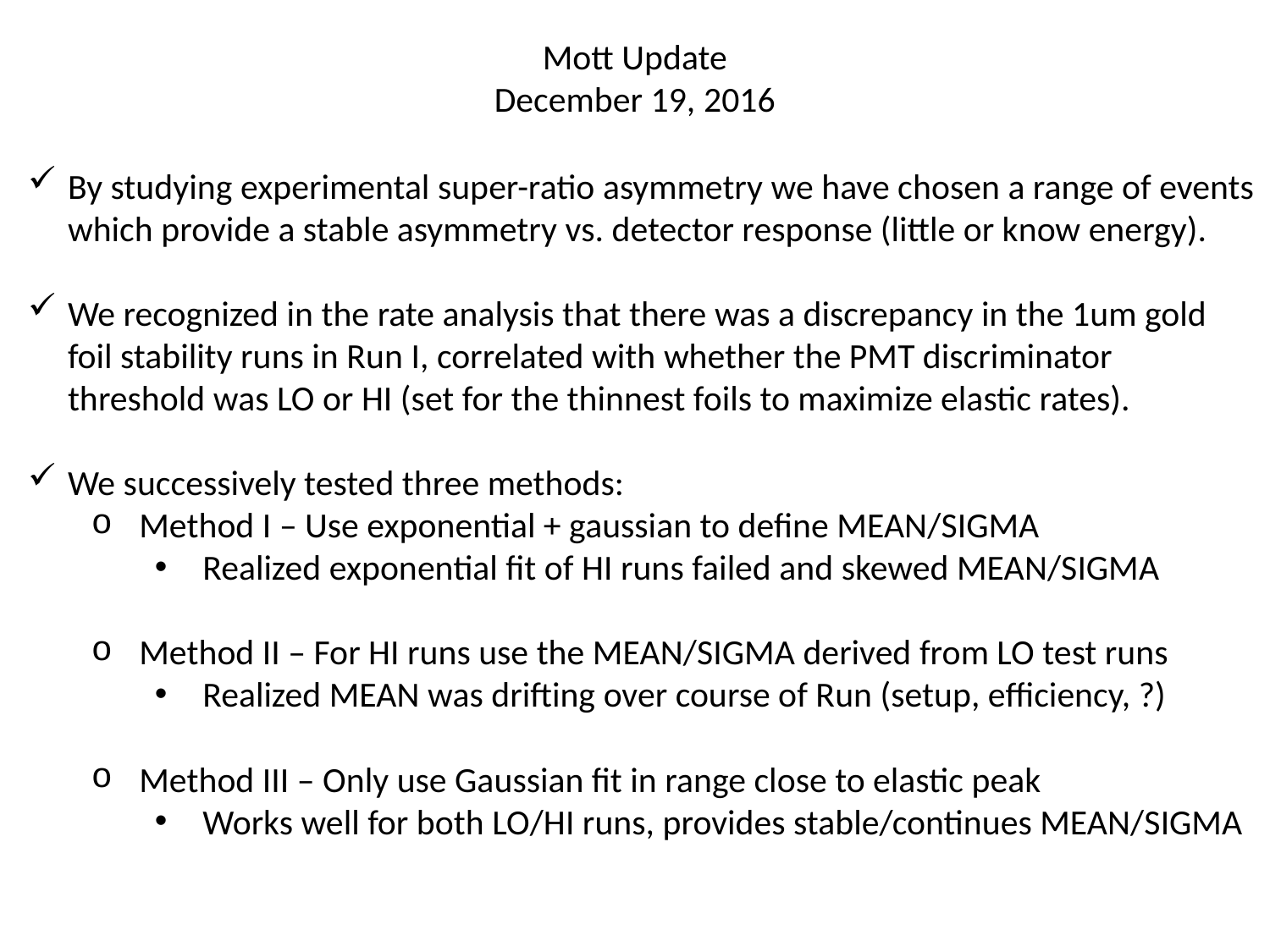

Mott Update
December 19, 2016
By studying experimental super-ratio asymmetry we have chosen a range of events which provide a stable asymmetry vs. detector response (little or know energy).

We recognized in the rate analysis that there was a discrepancy in the 1um gold foil stability runs in Run I, correlated with whether the PMT discriminator threshold was LO or HI (set for the thinnest foils to maximize elastic rates).

We successively tested three methods:
Method I – Use exponential + gaussian to define MEAN/SIGMA
Realized exponential fit of HI runs failed and skewed MEAN/SIGMA

Method II – For HI runs use the MEAN/SIGMA derived from LO test runs
Realized MEAN was drifting over course of Run (setup, efficiency, ?)

Method III – Only use Gaussian fit in range close to elastic peak
Works well for both LO/HI runs, provides stable/continues MEAN/SIGMA